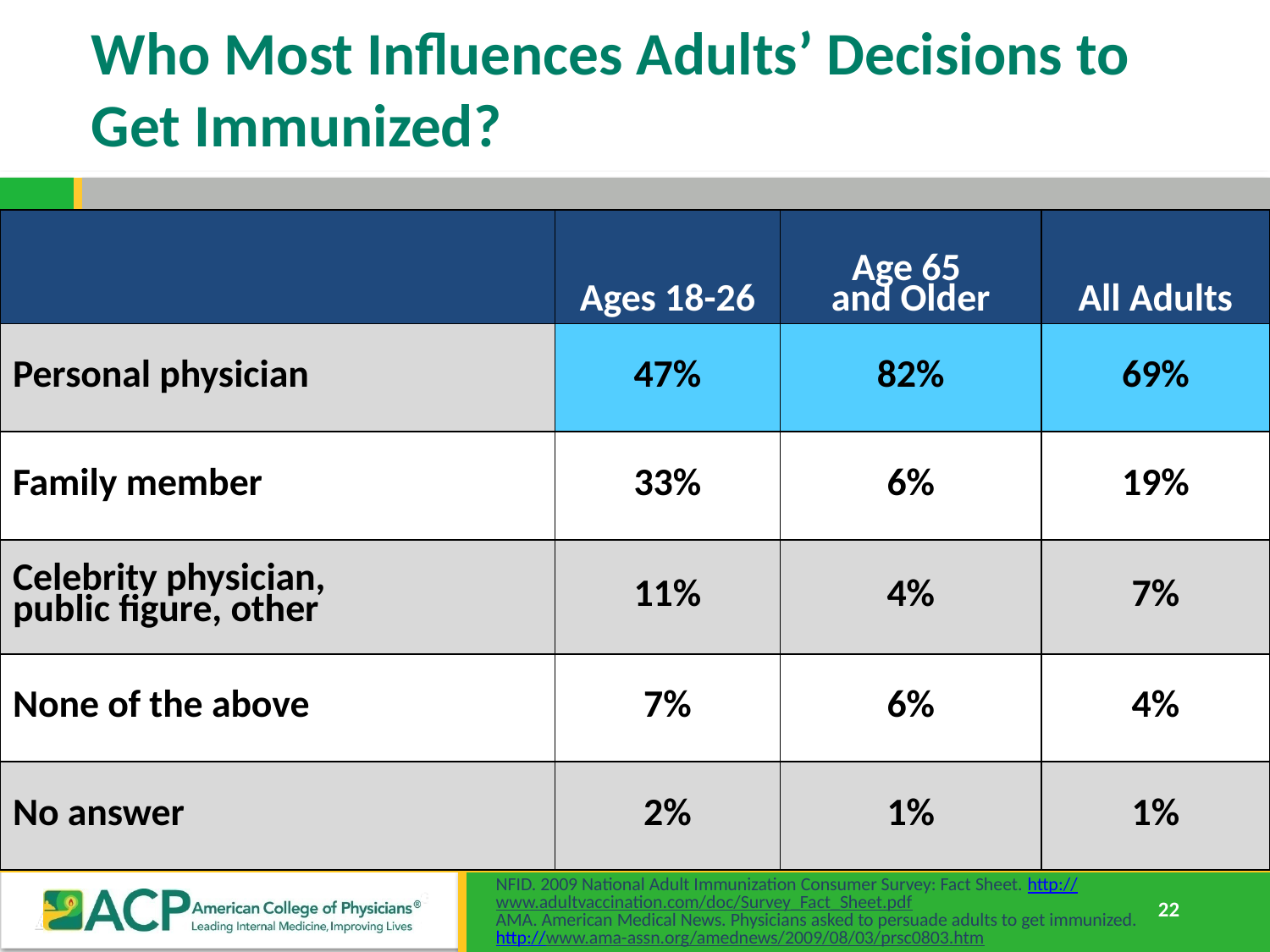

# Who Most Influences Adults’ Decisions to Get Immunized?
|  | Ages 18-26 | Age 65 and Older | All Adults |
| --- | --- | --- | --- |
| Personal physician | 47% | 82% | 69% |
| Family member | 33% | 6% | 19% |
| Celebrity physician, public figure, other | 11% | 4% | 7% |
| None of the above | 7% | 6% | 4% |
| No answer | 2% | 1% | 1% |
NFID. 2009 National Adult Immunization Consumer Survey: Fact Sheet. http://www.adultvaccination.com/doc/Survey_Fact_Sheet.pdf
AMA. American Medical News. Physicians asked to persuade adults to get immunized.
http://www.ama-assn.org/amednews/2009/08/03/prsc0803.htm